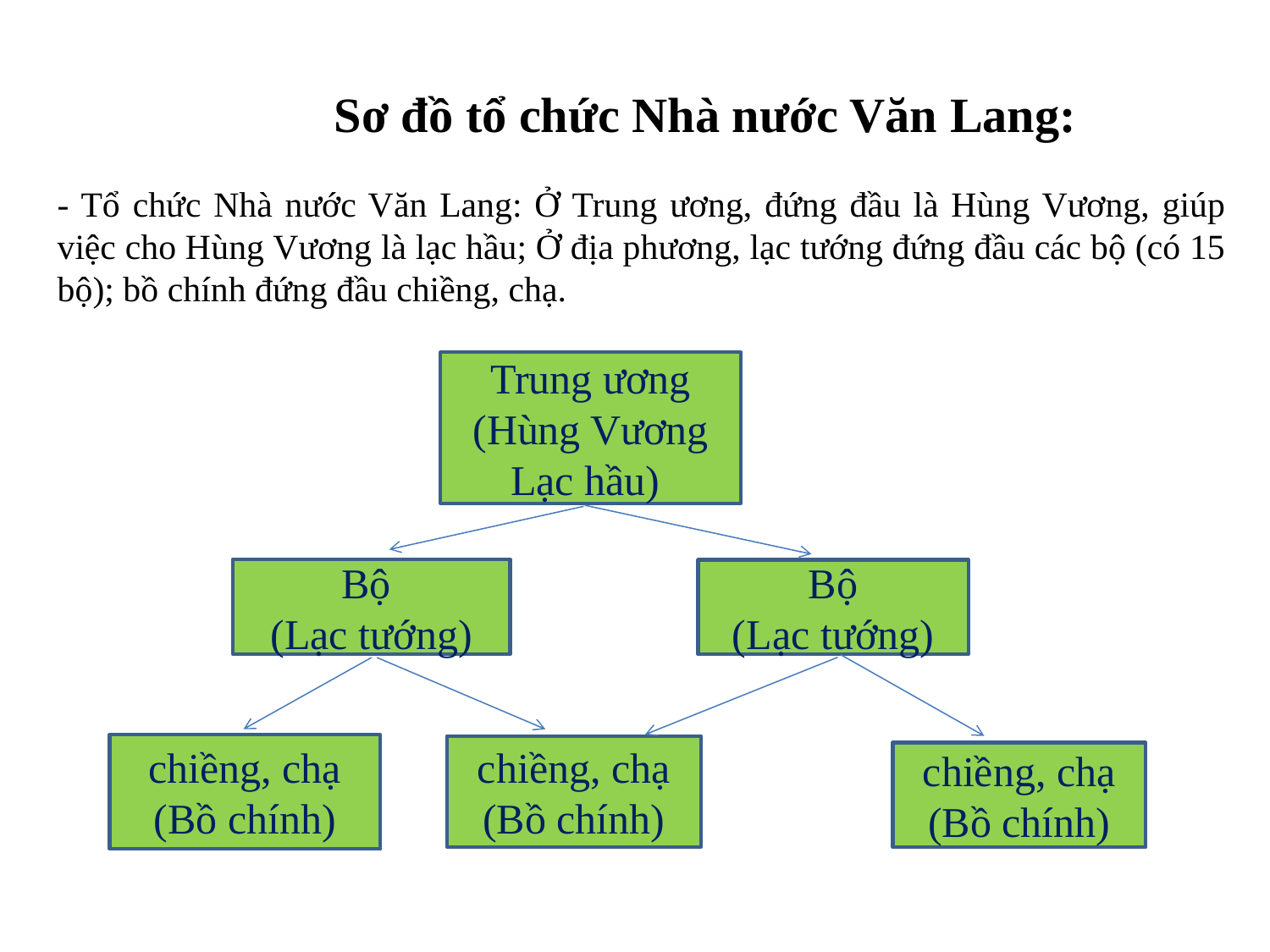

Sơ đồ tổ chức Nhà nước Văn Lang:
- Tổ chức Nhà nước Văn Lang: Ở Trung ương, đứng đầu là Hùng Vương, giúp việc cho Hùng Vương là lạc hầu; Ở địa phương, lạc tướng đứng đầu các bộ (có 15 bộ); bồ chính đứng đầu chiềng, chạ.
Trung ương
(Hùng Vương
Lạc hầu)
Bộ
(Lạc tướng)
Bộ
(Lạc tướng)
chiềng, chạ (Bồ chính)
chiềng, chạ
(Bồ chính)
chiềng, chạ (Bồ chính)